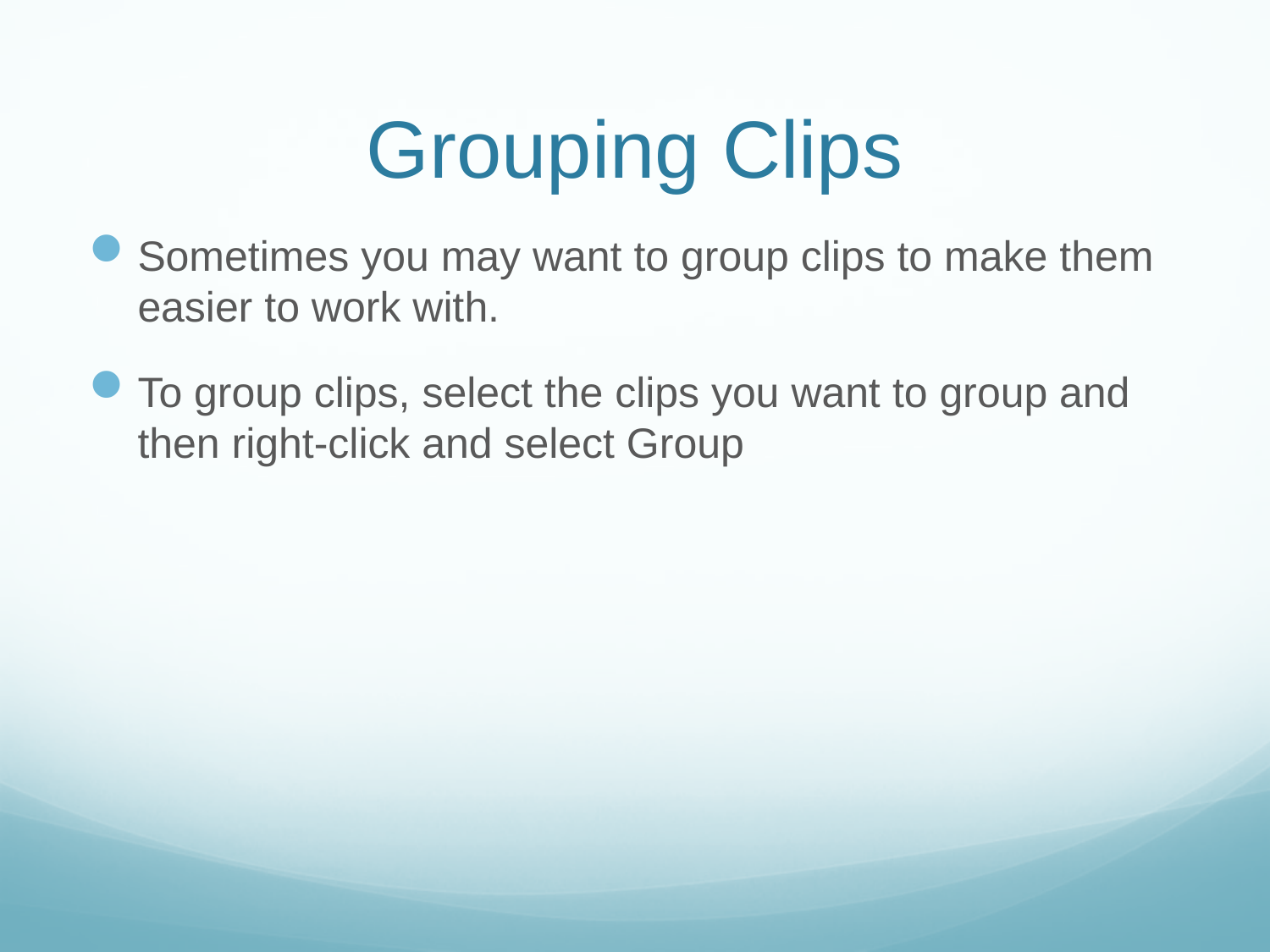

# Grouping Clips
Sometimes you may want to group clips to make them easier to work with.
To group clips, select the clips you want to group and then right-click and select Group